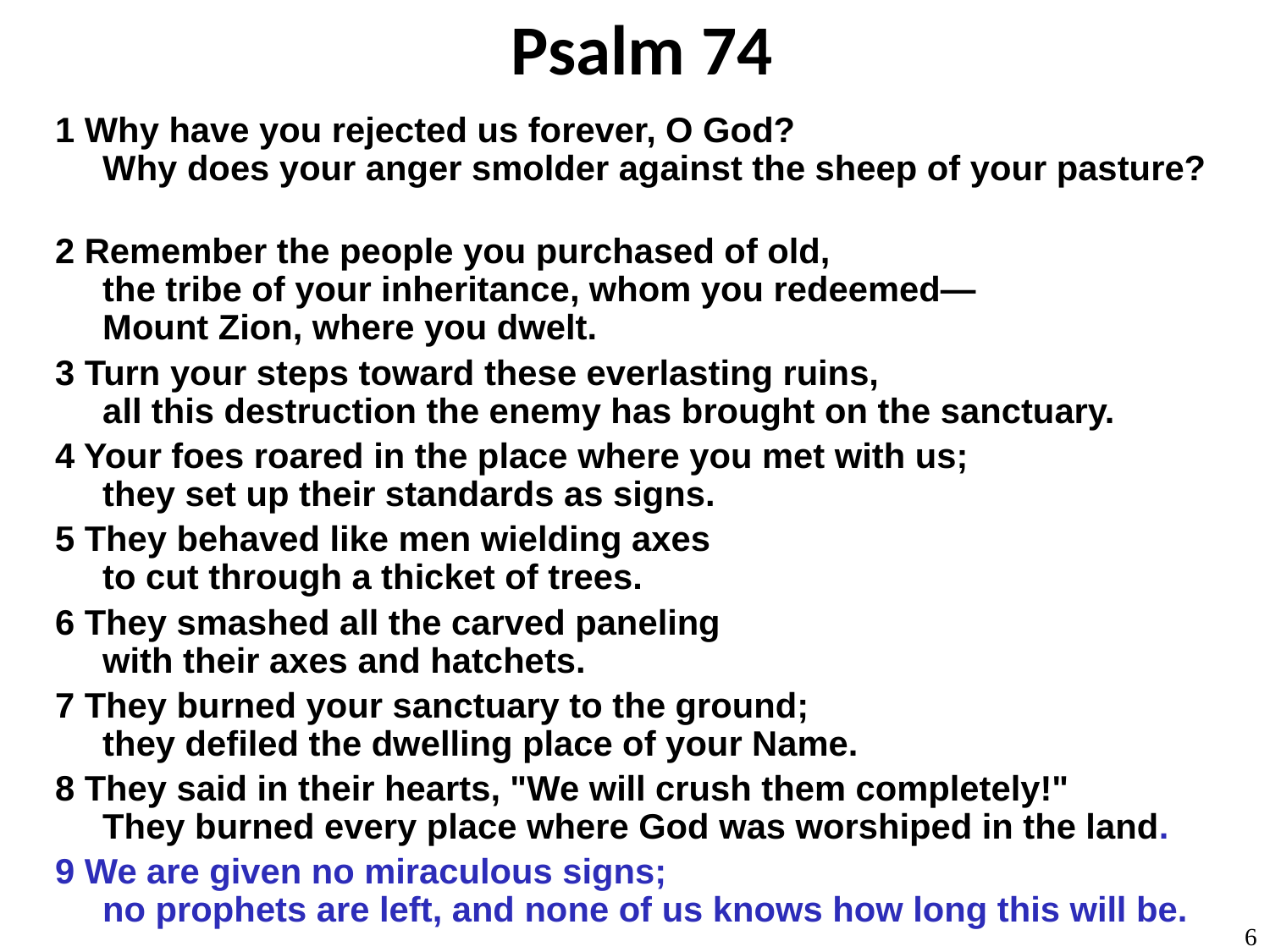

# Psalm 74
1 Why have you rejected us forever, O God?
Why does your anger smolder against the sheep of your pasture?
2 Remember the people you purchased of old,
the tribe of your inheritance, whom you redeemed—
Mount Zion, where you dwelt.
3 Turn your steps toward these everlasting ruins,
all this destruction the enemy has brought on the sanctuary.
4 Your foes roared in the place where you met with us;
they set up their standards as signs.
5 They behaved like men wielding axes
to cut through a thicket of trees.
6 They smashed all the carved paneling
with their axes and hatchets.
7 They burned your sanctuary to the ground;
they defiled the dwelling place of your Name.
8 They said in their hearts, "We will crush them completely!"
They burned every place where God was worshiped in the land.
9 We are given no miraculous signs;
no prophets are left, and none of us knows how long this will be.
6